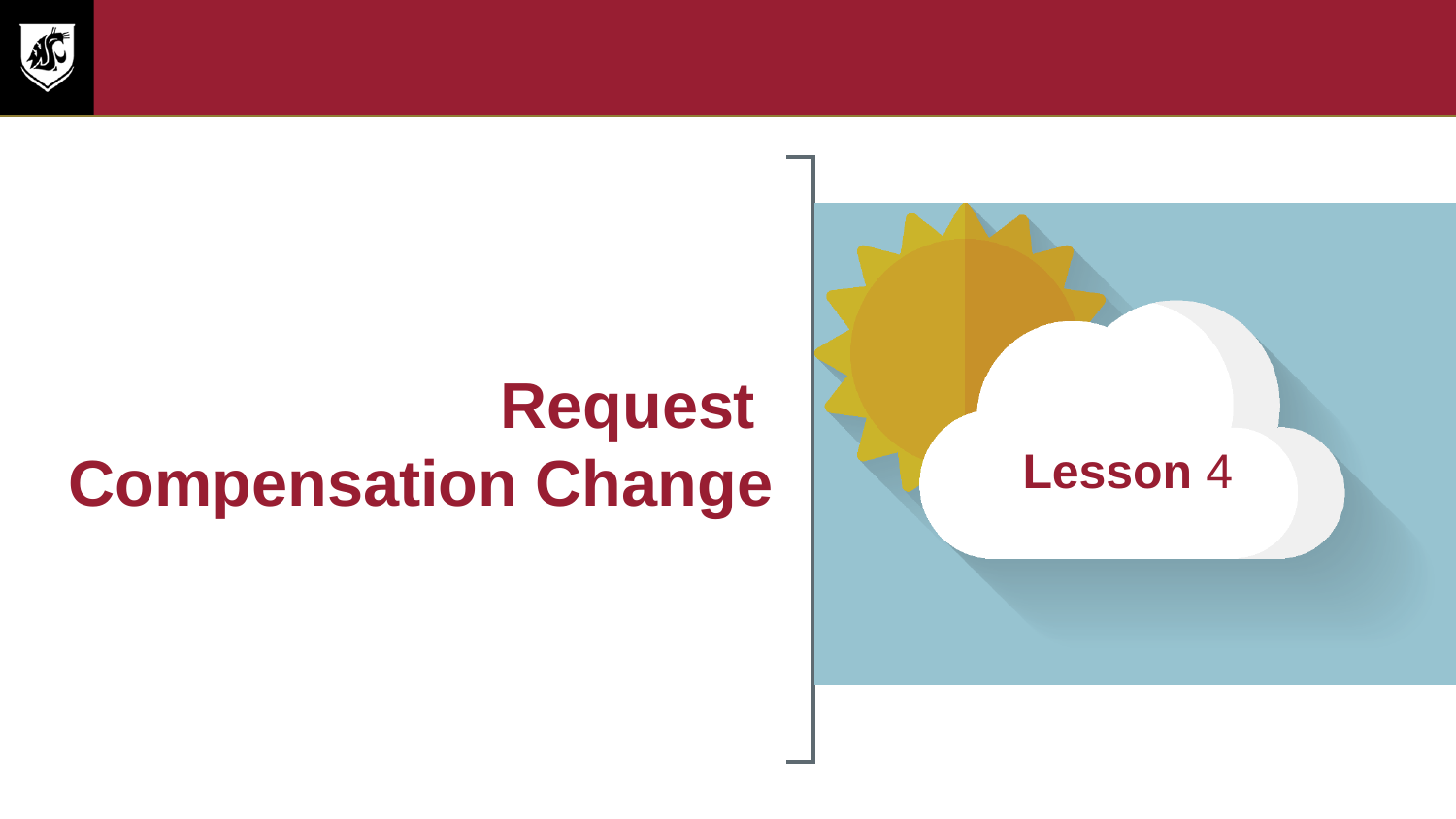

# Lesson Four
Request
Compensation Change
Lesson 4